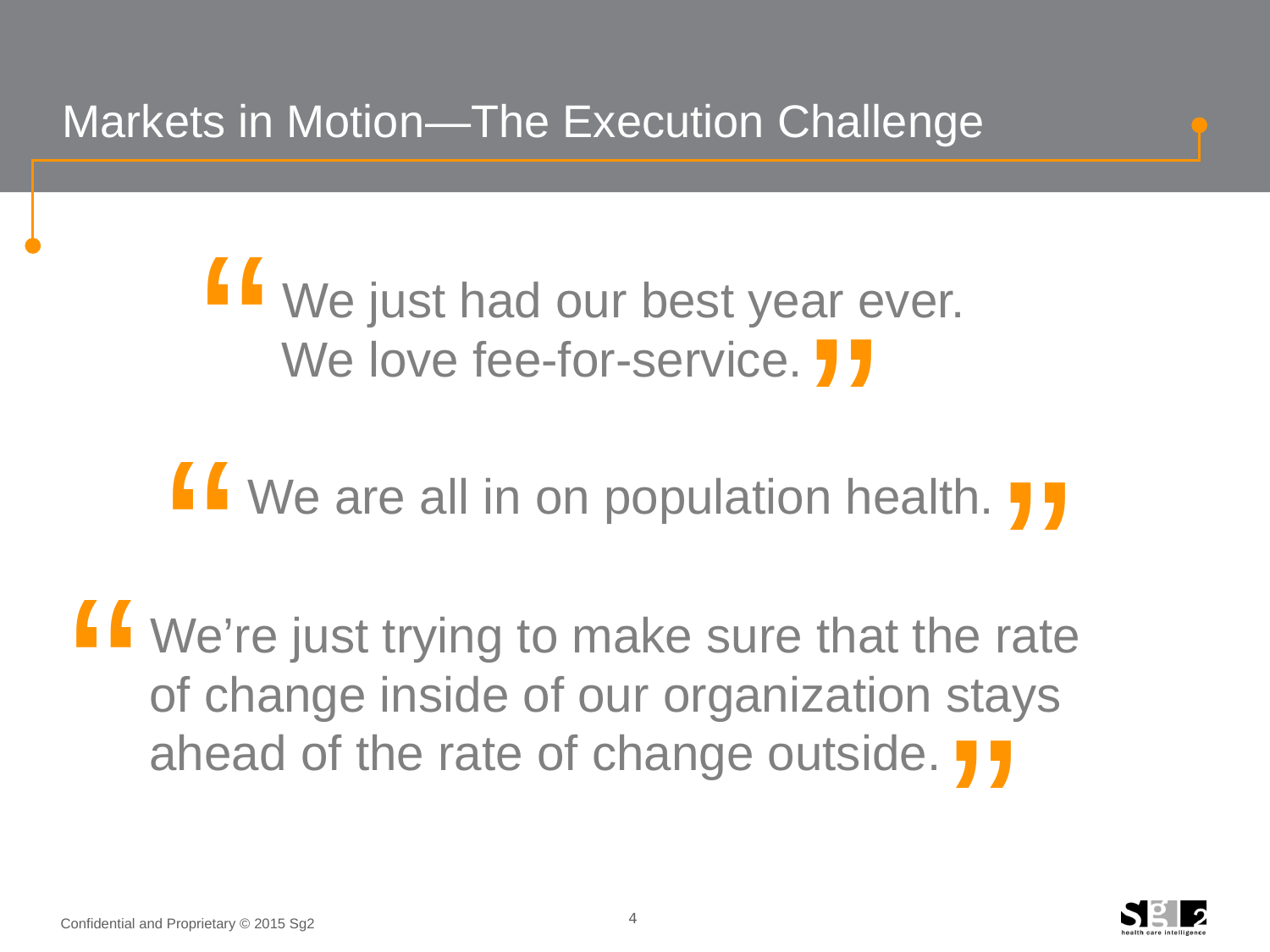

# Markets in Motion—The Execution Challenge
“
“
We just had our best year ever. We love fee-for-service.
“
“
We are all in on population health.
“
“
We’re just trying to make sure that the rate of change inside of our organization stays ahead of the rate of change outside.